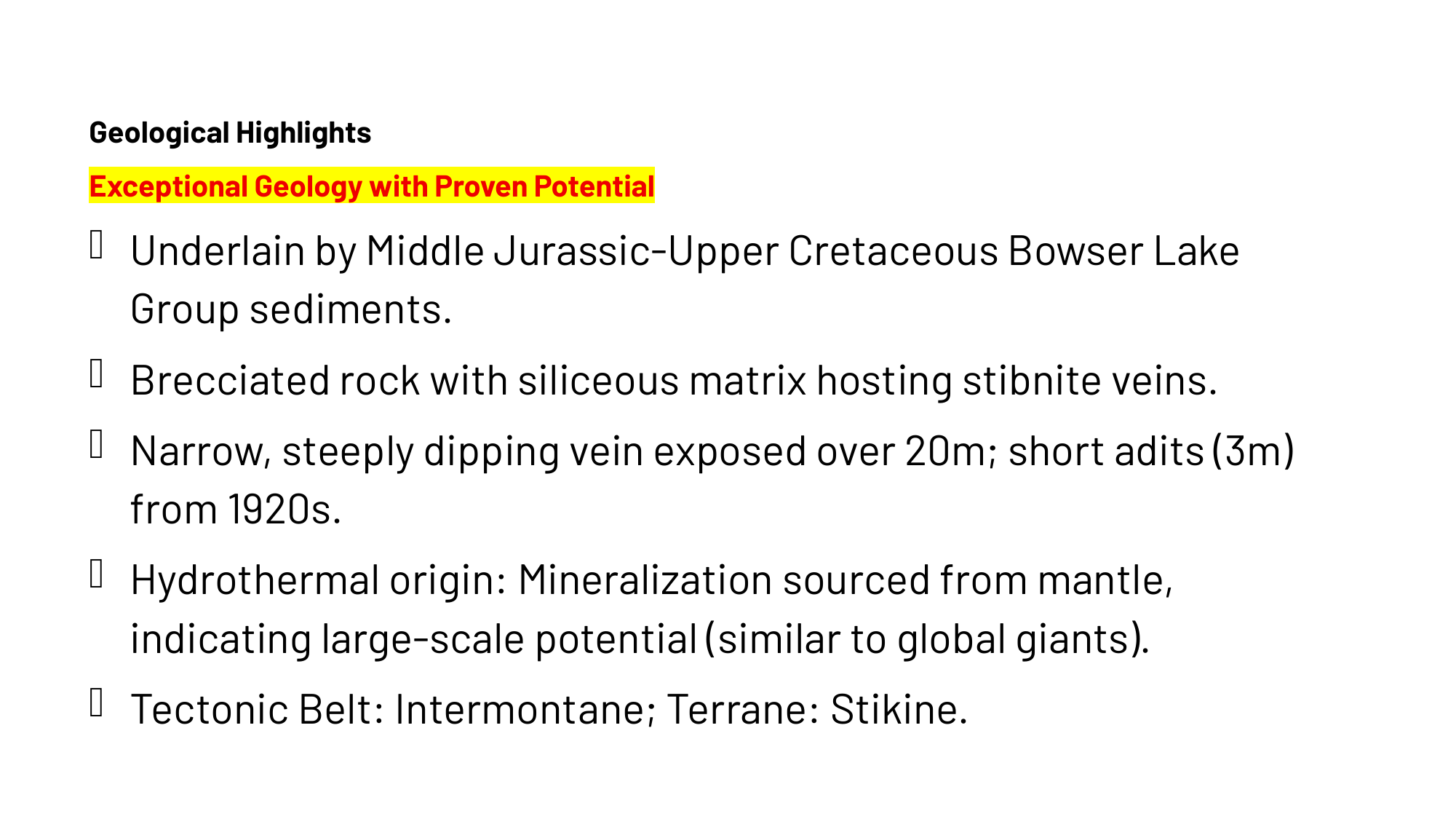

Geological Highlights
Exceptional Geology with Proven Potential
Underlain by Middle Jurassic-Upper Cretaceous Bowser Lake Group sediments.
Brecciated rock with siliceous matrix hosting stibnite veins.
Narrow, steeply dipping vein exposed over 20m; short adits (3m) from 1920s.
Hydrothermal origin: Mineralization sourced from mantle, indicating large-scale potential (similar to global giants).
Tectonic Belt: Intermontane; Terrane: Stikine.